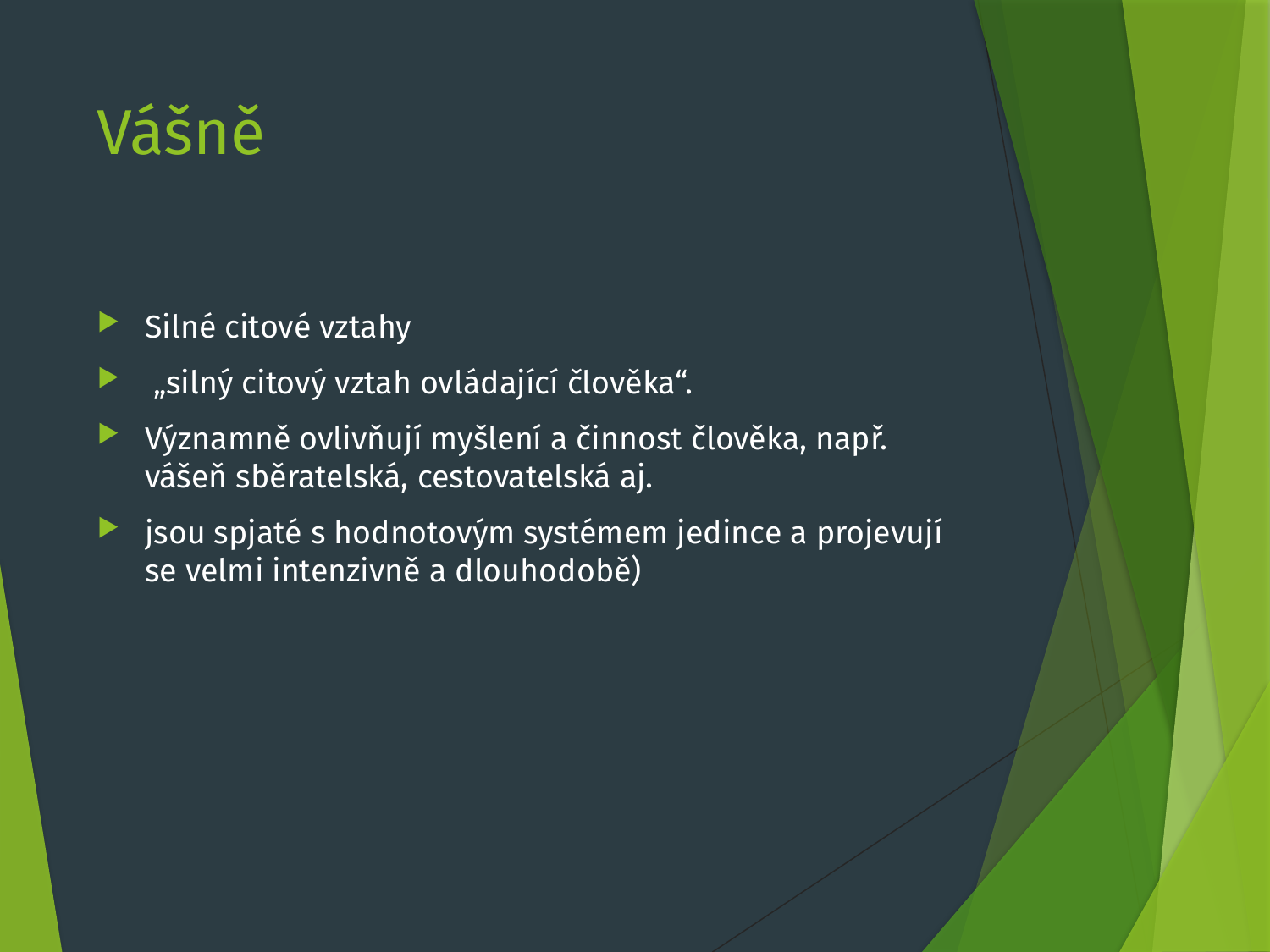

# Vášně
Silné citové vztahy
 „silný citový vztah ovládající člověka“.
Významně ovlivňují myšlení a činnost člověka, např. vášeň sběratelská, cestovatelská aj.
jsou spjaté s hodnotovým systémem jedince a projevují se velmi intenzivně a dlouhodobě)